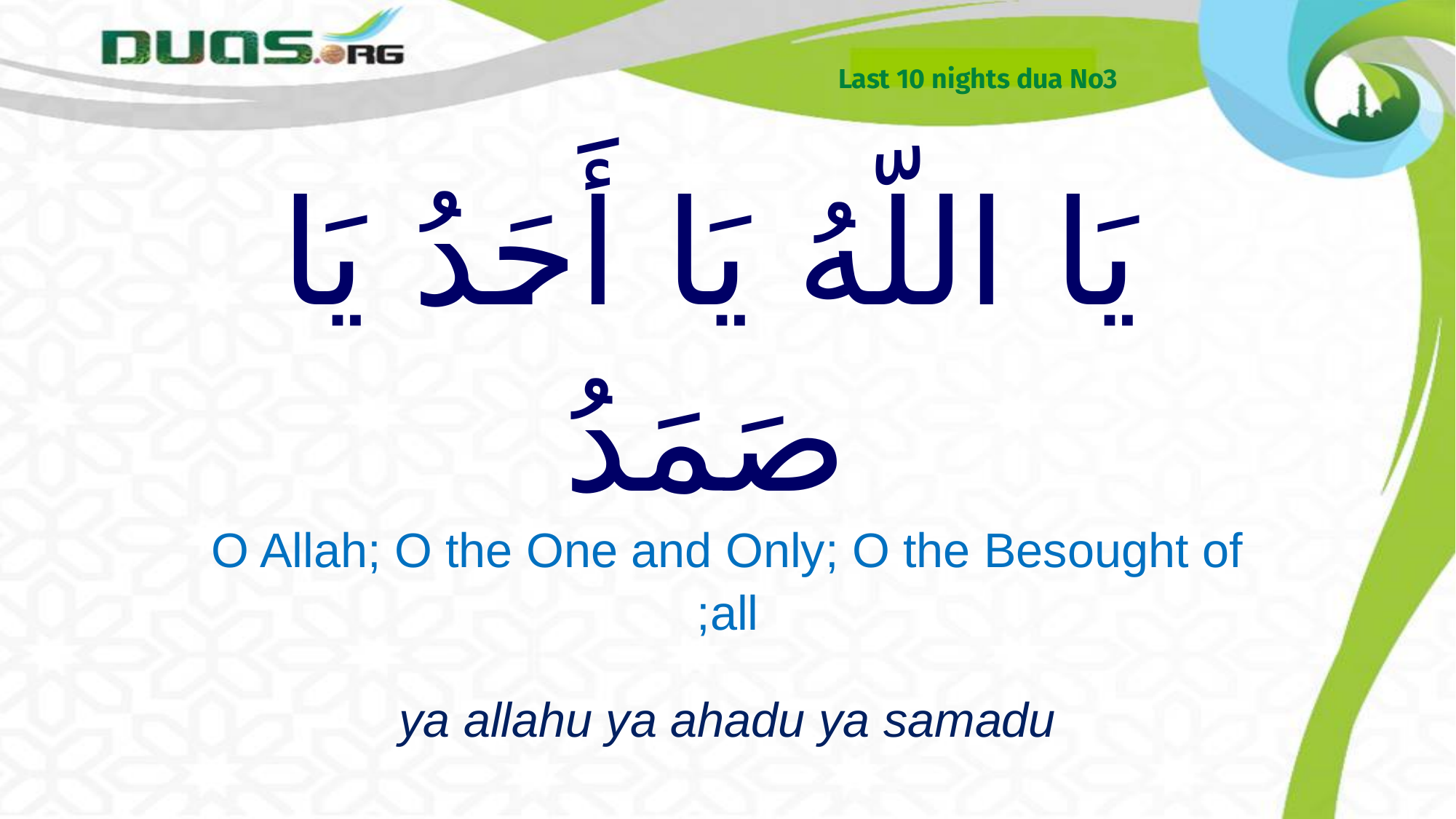

Last 10 nights dua No3
# يَا اللّهُ يَا أَحَدُ يَا صَمَدُ
O Allah; O the One and Only; O the Besought of all;

ya allahu ya ahadu ya samadu